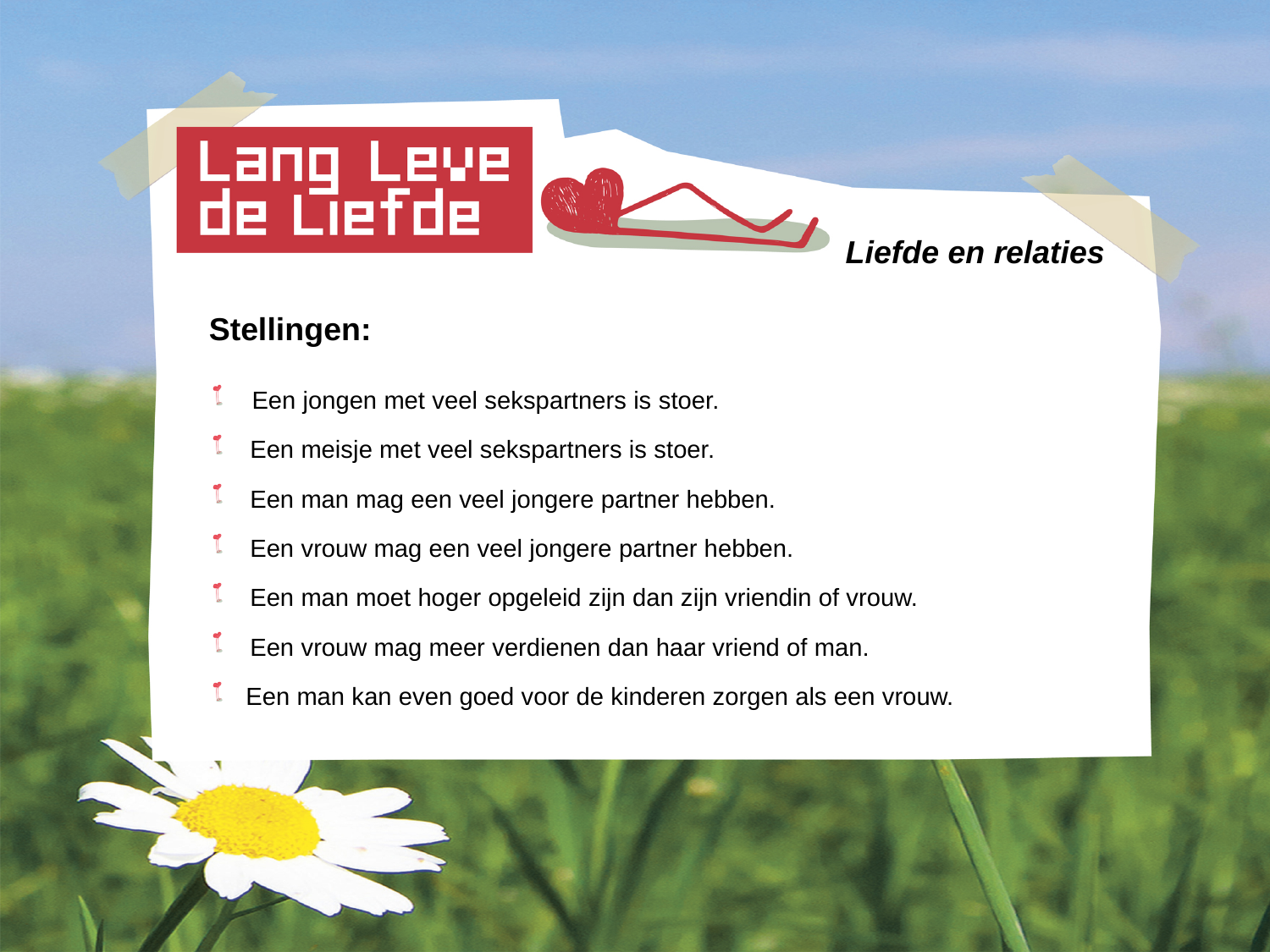

# Liefde en relaties
Stellingen:

   Een jongen met veel sekspartners is stoer.
   Een meisje met veel sekspartners is stoer.
   Een man mag een veel jongere partner hebben.
   Een vrouw mag een veel jongere partner hebben.
   Een man moet hoger opgeleid zijn dan zijn vriendin of vrouw.
   Een vrouw mag meer verdienen dan haar vriend of man.
  Een man kan even goed voor de kinderen zorgen als een vrouw.